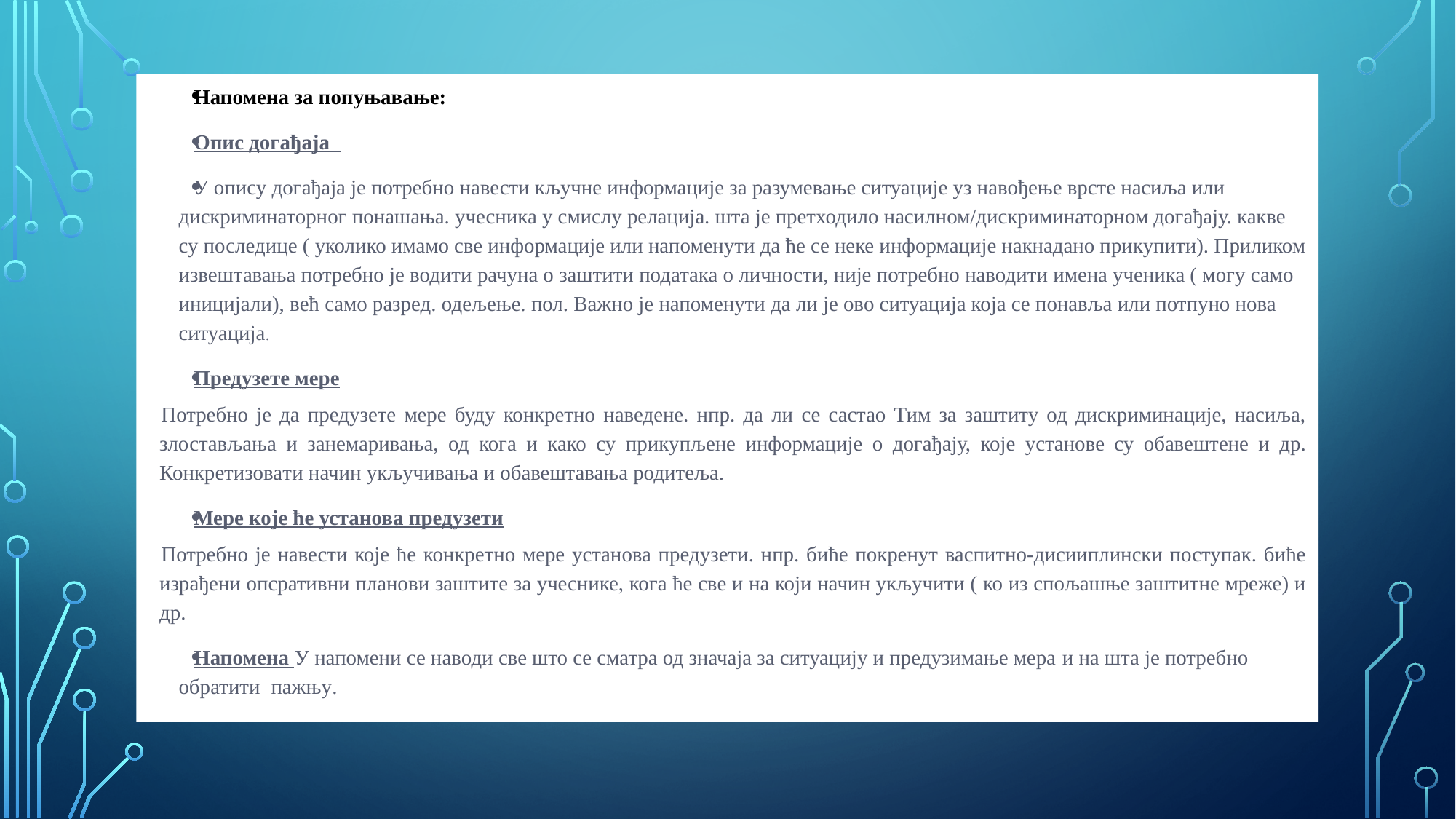

#
Напомена за попуњавање:
Опис догађаја
У опису догађаја је потребно навести кључне информације за разумевање ситуације уз навођење врсте насиља или дискриминаторног понашања. учесника у смислу релација. шта је претходило насилном/дискриминаторном догађају. какве су последице ( уколико имамо све информације или напоменути да ће се неке информације накнадано прикупити). Приликом извештавања потребно је водити рачуна о заштити података о личности, није потребно наводити имена ученика ( могу само иницијали), већ само разред. одељење. пол. Важно је напоменути да ли је ово ситуација која се понавља или потпуно нова ситуација.
Предузете мере
Потребно је да предузете мере буду конкретно наведене. нпр. да ли се састао Тим за заштиту од дискриминације, насиља, злостављања и занемаривања, од кога и како су прикупљене информације о догађају, које установе су обавештене и др. Конкретизовати начин укључивања и обавештавања родитеља.
Мере које ће установа предузети
Потребно је навести које ће конкретно мере установа предузети. нпр. биће покренут васпитно-дисииплински поступак. биће израђени опсративни планови заштите за учеснике, кога ће све и на који начин укључити ( ко из спољашње заштитне мреже) и др.
Напомена У напомени се наводи све што се сматра од значаја за ситуацију и предузимање мера и на шта је потребно обратити  пажњу.